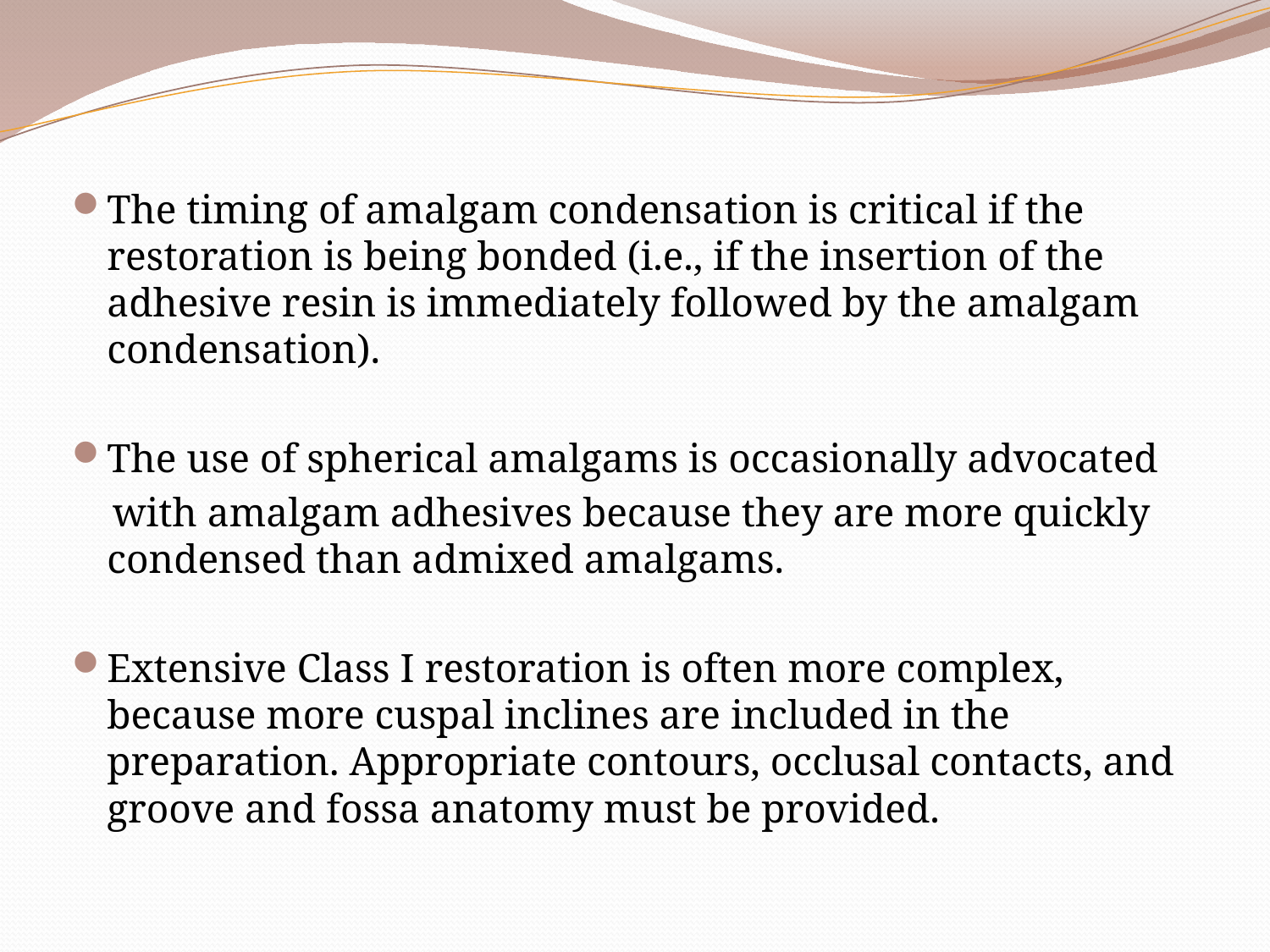

The timing of amalgam condensation is critical if the restoration is being bonded (i.e., if the insertion of the adhesive resin is immediately followed by the amalgam condensation).

The use of spherical amalgams is occasionally advocated
    with amalgam adhesives because they are more quickly condensed than admixed amalgams.

Extensive Class I restoration is often more complex, because more cuspal inclines are included in the preparation. Appropriate contours, occlusal contacts, and groove and fossa anatomy must be provided.